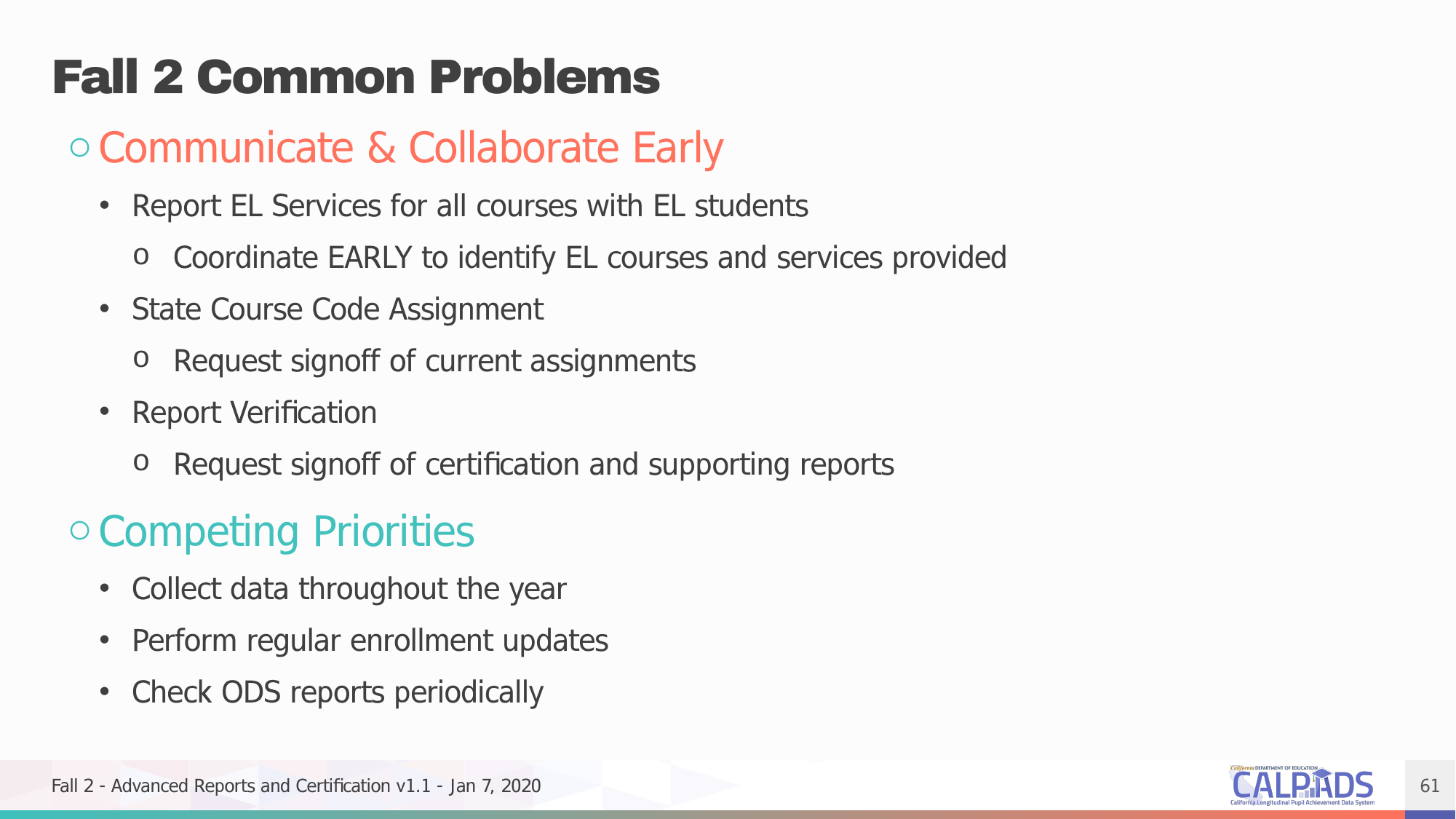

# Fall 2 Common Problems
Communicate & Collaborate Early
Report EL Services for all courses with EL students
 Coordinate EARLY to identify EL courses and services provided
State Course Code Assignment
 Request signoff of current assignments
Report Verification
 Request signoff of certification and supporting reports
Competing Priorities
Collect data throughout the year
Perform regular enrollment updates
Check ODS reports periodically

Fall 2 - Advanced Reports and Certification v1.1 - Jan 7, 2020
61